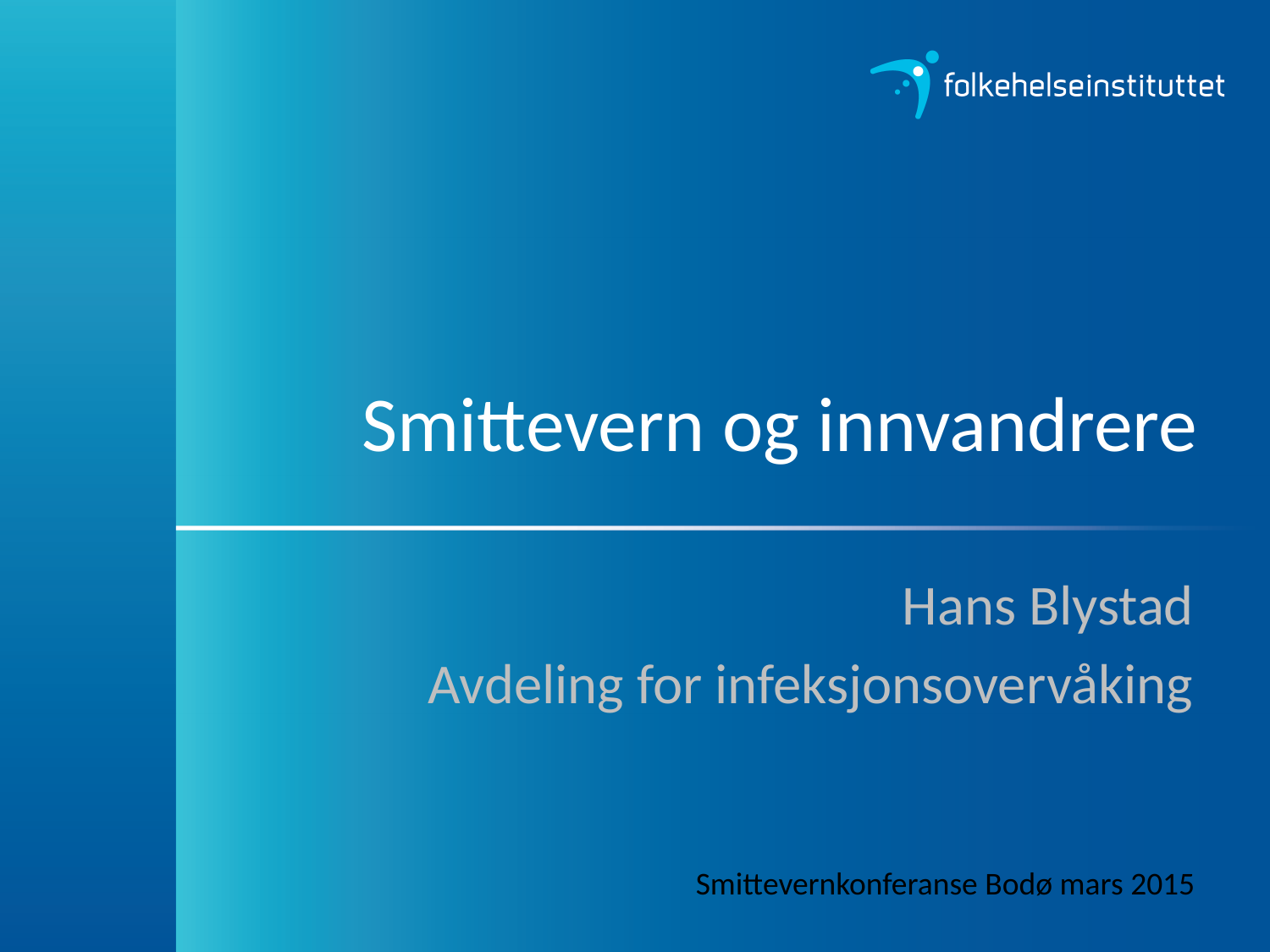

# Smittevern og innvandrere
Hans Blystad
Avdeling for infeksjonsovervåking

Smittevernkonferanse Bodø mars 2015